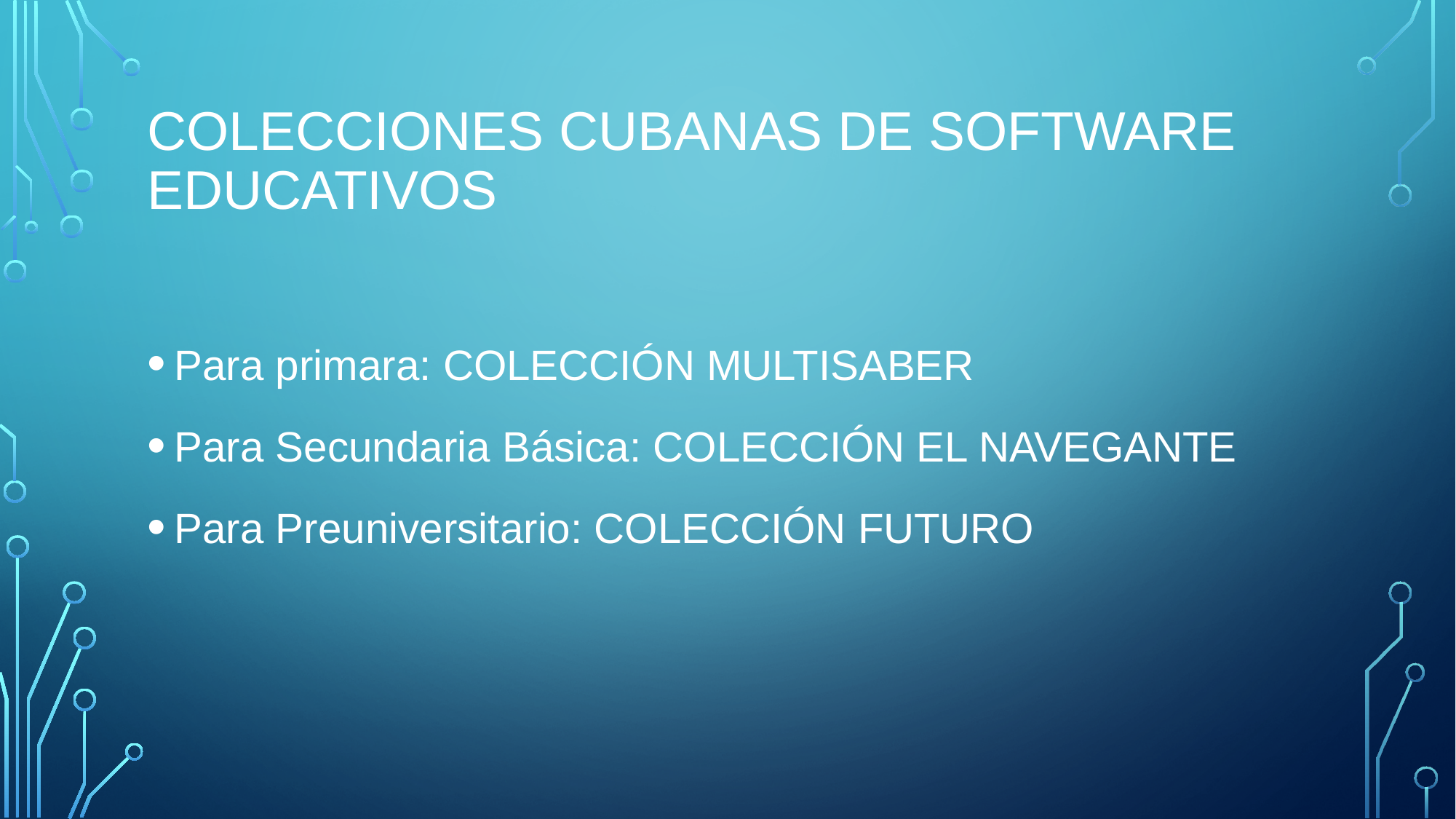

# COLECCIONES cubanas DE SOFTWARE EDUCATIVOS

Para primara: COLECCIÓN MULTISABER
Para Secundaria Básica: COLECCIÓN EL NAVEGANTE
Para Preuniversitario: COLECCIÓN FUTURO